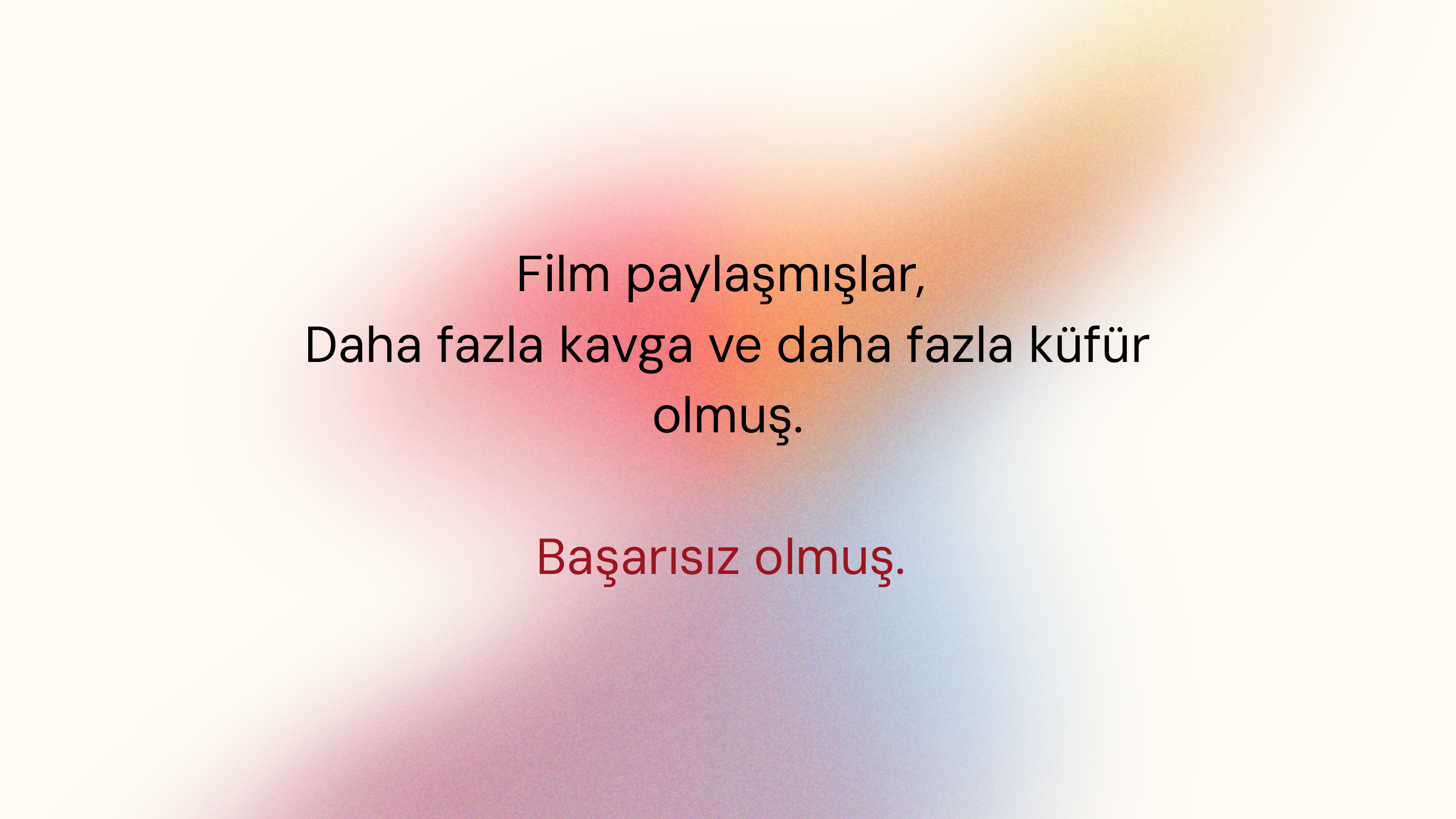

Film paylaşmışlar,
Daha fazla kavga ve daha fazla küfür olmuş.

Başarısız olmuş.